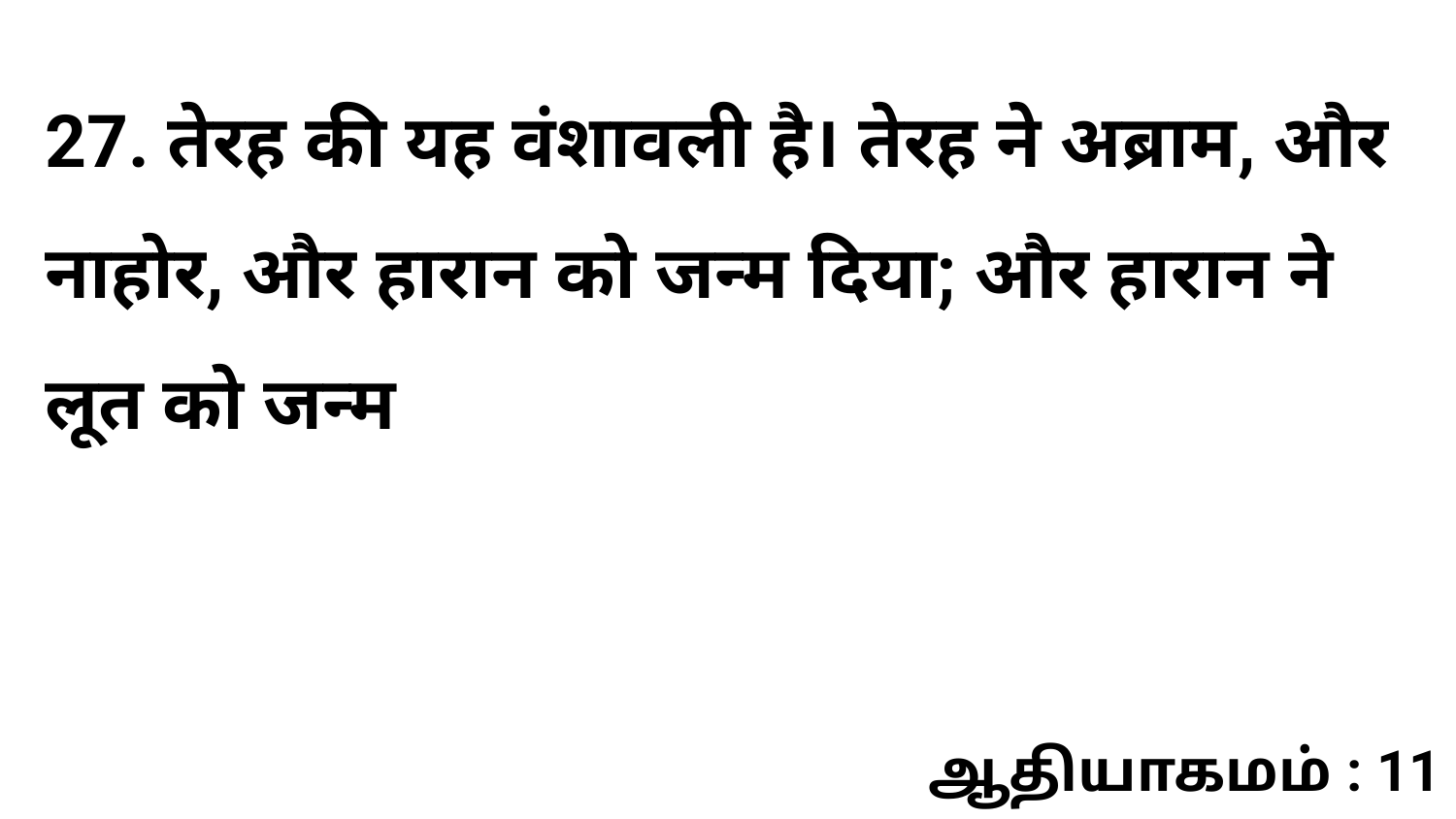

27. तेरह की यह वंशावली है। तेरह ने अब्राम, और नाहोर, और हारान को जन्म दिया; और हारान ने लूत को जन्म
ஆதியாகமம் : 11